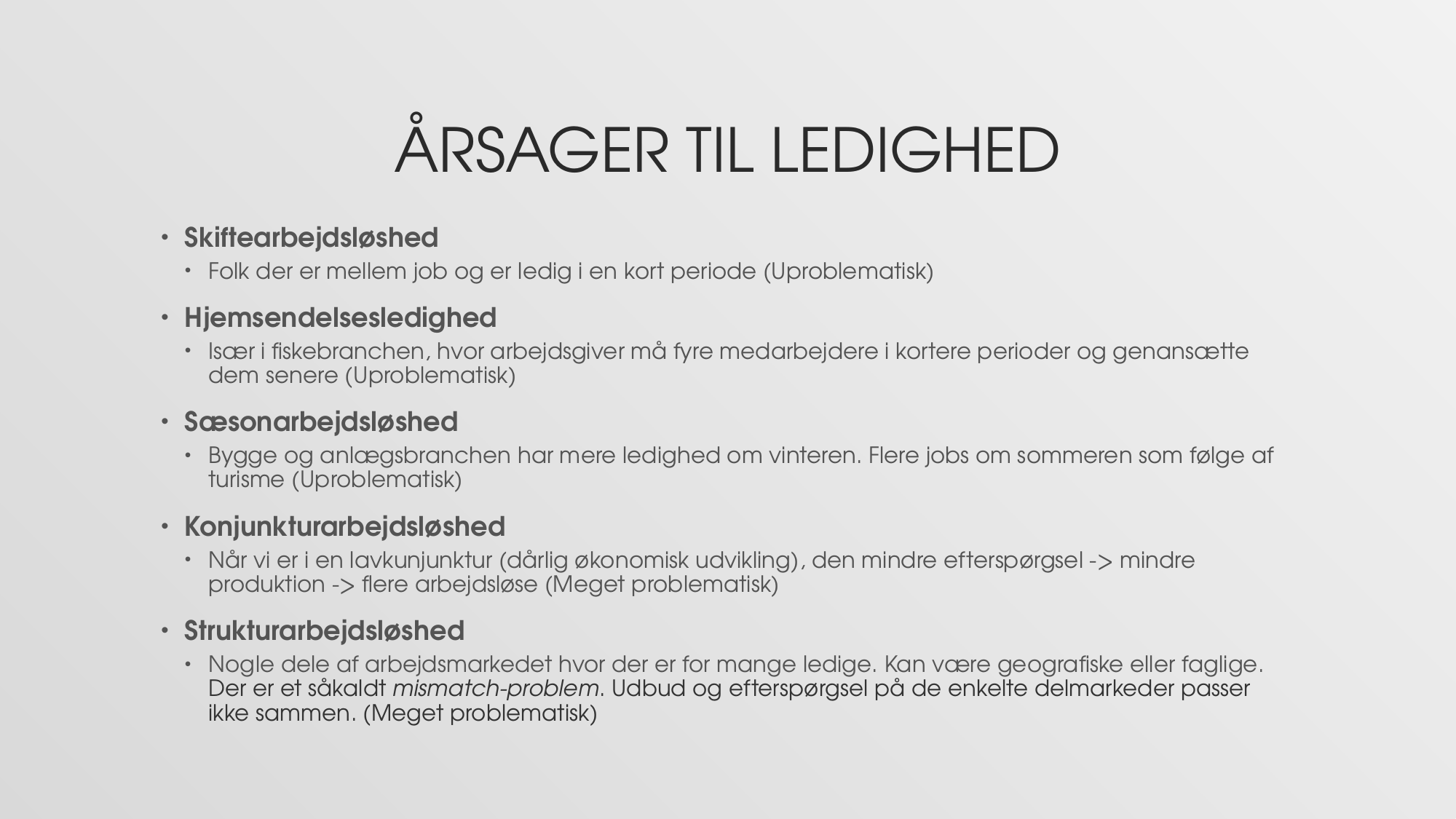

# Årsager til ledighed
Skiftearbejdsløshed
Folk der er mellem job og er ledig i en kort periode (Uproblematisk)
Hjemsendelsesledighed
Især i fiskebranchen, hvor arbejdsgiver må fyre medarbejdere i kortere perioder og genansætte dem senere (Uproblematisk)
Sæsonarbejdsløshed
Bygge og anlægsbranchen har mere ledighed om vinteren. Flere jobs om sommeren som følge af turisme (Uproblematisk)
Konjunkturarbejdsløshed
Når vi er i en lavkunjunktur (dårlig økonomisk udvikling), den mindre efterspørgsel -> mindre produktion -> flere arbejdsløse (Meget problematisk)
Strukturarbejdsløshed
Nogle dele af arbejdsmarkedet hvor der er for mange ledige. Kan være geografiske eller faglige. Der er et såkaldt mismatch-problem. Udbud og efterspørgsel på de enkelte delmarkeder passer ikke sammen. (Meget problematisk)